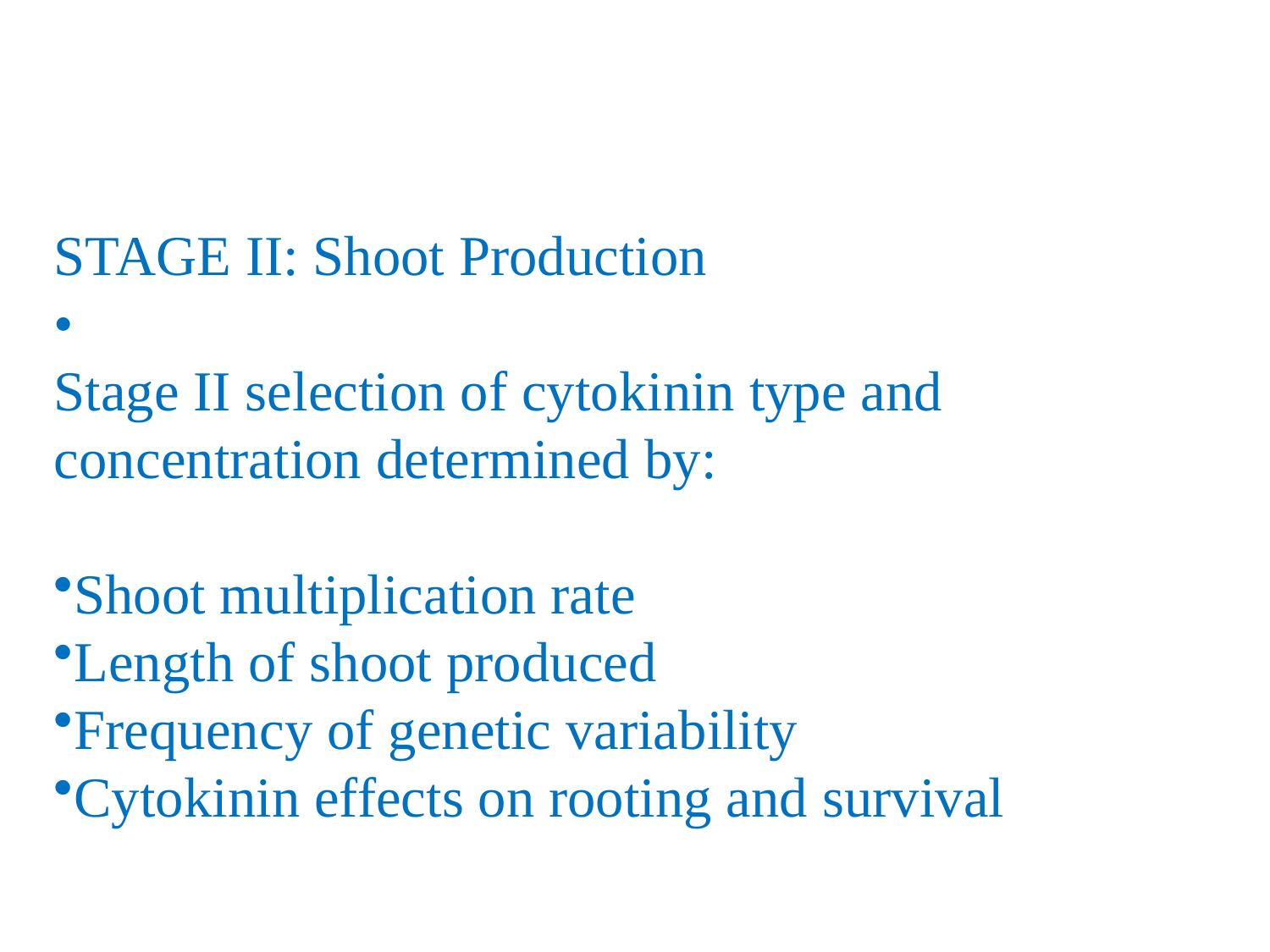

STAGE II: Shoot Production
•
Stage II selection of cytokinin type and
concentration determined by:

Shoot multiplication rate
Length of shoot produced
Frequency of genetic variability
Cytokinin effects on rooting and survival